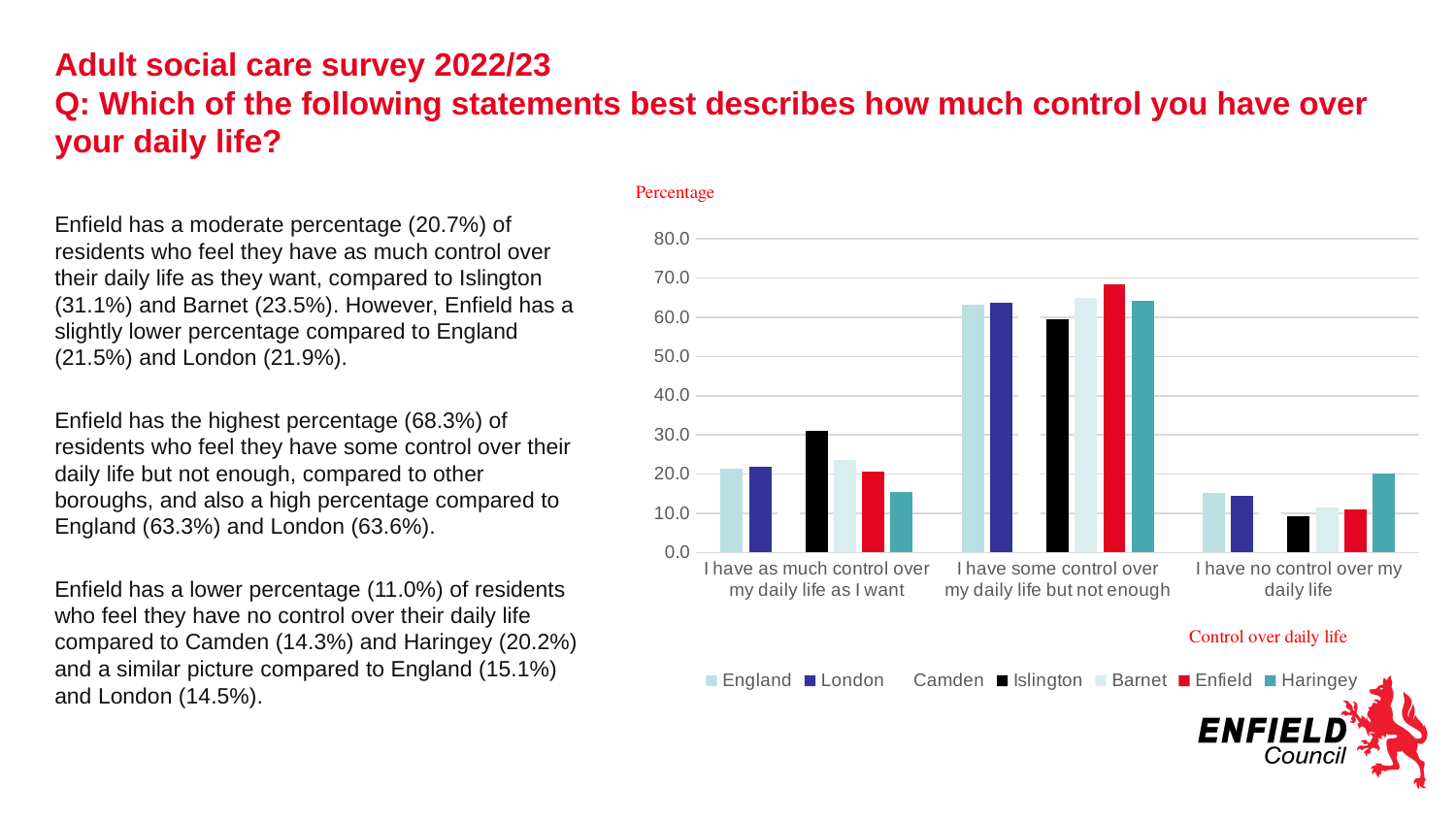

# Adult social care survey 2022/23 Q: Which of the following statements best describes how much control you have over your daily life?
Percentage
Enfield has a moderate percentage (20.7%) of residents who feel they have as much control over their daily life as they want, compared to Islington (31.1%) and Barnet (23.5%). However, Enfield has a slightly lower percentage compared to England (21.5%) and London (21.9%).

Enfield has the highest percentage (68.3%) of residents who feel they have some control over their daily life but not enough, compared to other boroughs, and also a high percentage compared to England (63.3%) and London (63.6%).

Enfield has a lower percentage (11.0%) of residents who feel they have no control over their daily life compared to Camden (14.3%) and Haringey (20.2%) and a similar picture compared to England (15.1%) and London (14.5%).

### Chart

| Category | England | London | Camden | Islington | Barnet | Enfield | Haringey |
|---|---|---|---|---|---|---|---|
| I have as much control over my daily life as I want | 21.5 | 21.900000000000002 | 18.3 | 31.1 | 23.5 | 20.700000000000003 | 15.5 |
| I have some control over my daily life but not enough | 63.300000000000004 | 63.6 | 67.3 | 59.6 | 65.0 | 68.3 | 64.3 |
| I have no control over my daily life | 15.100000000000001 | 14.5 | 14.3 | 9.3 | 11.5 | 11.0 | 20.200000000000003 |